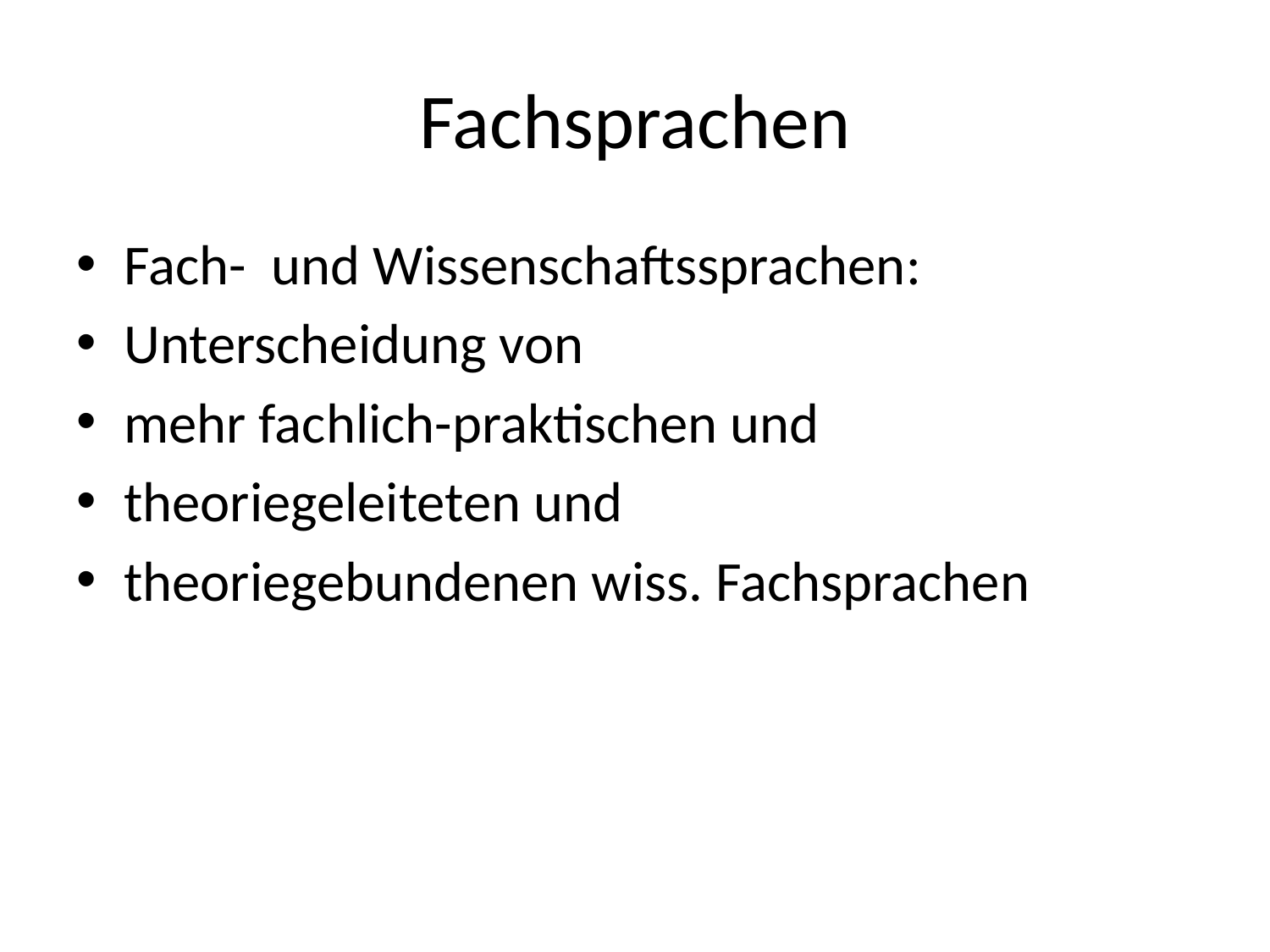

# Fachsprachen
Fach-  und Wissenschaftssprachen:
Unterscheidung von
mehr fachlich-praktischen und
theoriegeleiteten und
theoriegebundenen wiss. Fachsprachen